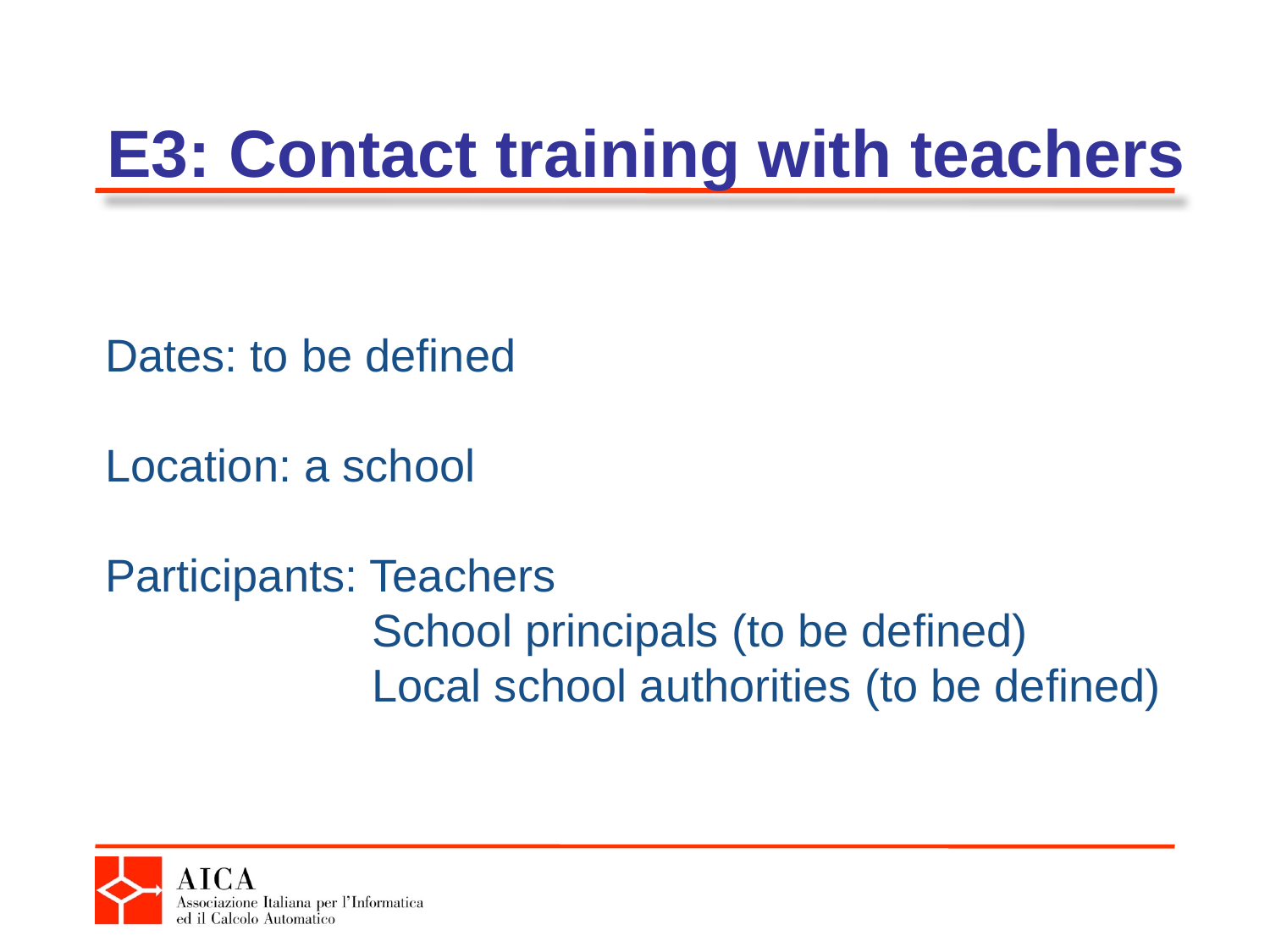

# E3: Contact training with teachers
Dates: to be defined

Location: a school

Participants: Teachers
                     School principals (to be defined)
                     Local school authorities (to be defined)